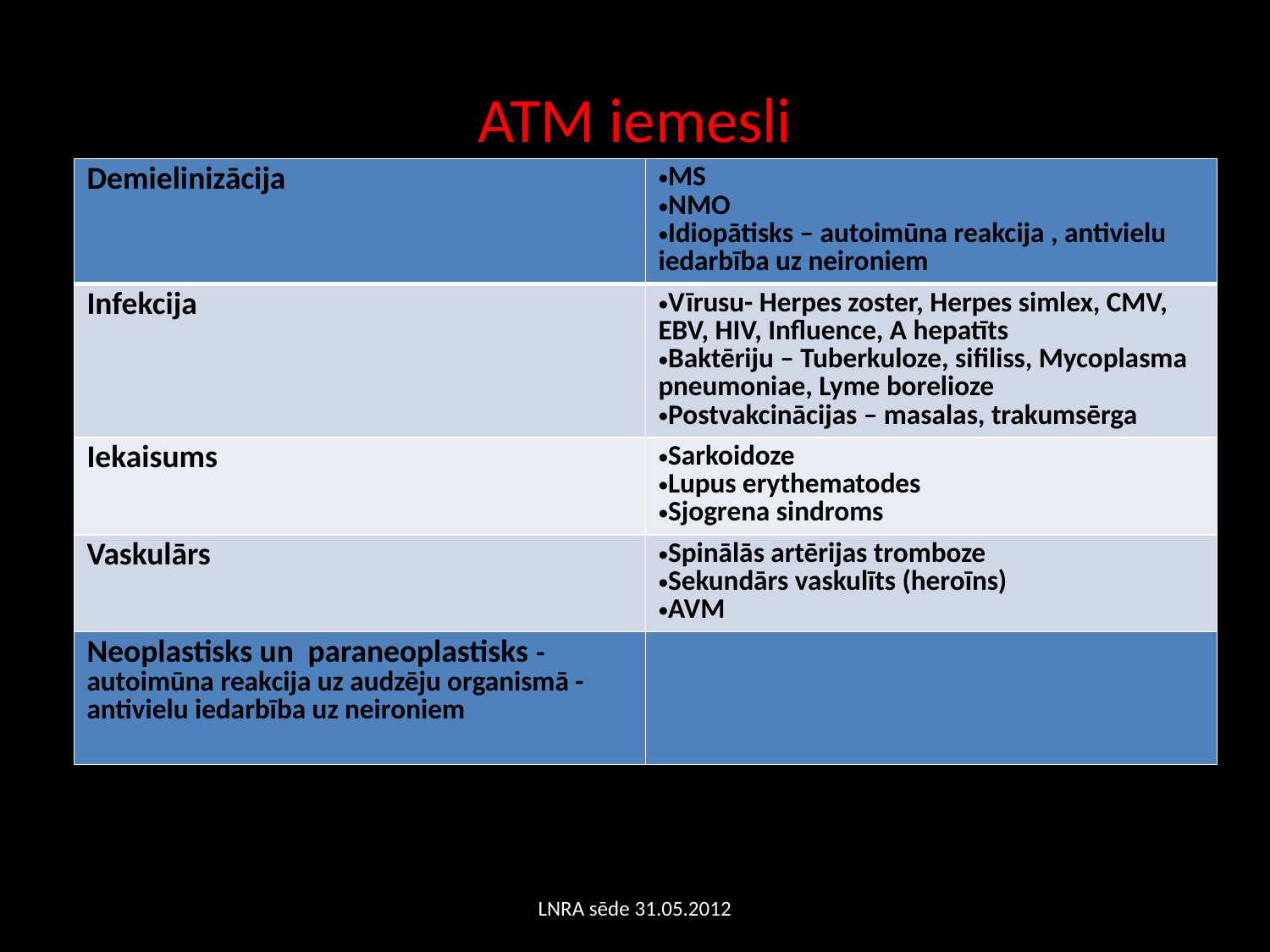

# ATM iemesli
| Demielinizācija | MS NMO Idiopātisks – autoimūna reakcija , antivielu iedarbība uz neironiem |
| --- | --- |
| Infekcija | Vīrusu- Herpes zoster, Herpes simlex, CMV, EBV, HIV, Influence, A hepatīts Baktēriju – Tuberkuloze, sifiliss, Mycoplasma pneumoniae, Lyme borelioze Postvakcinācijas – masalas, trakumsērga |
| Iekaisums | Sarkoidoze Lupus erythematodes Sjogrena sindroms |
| Vaskulārs | Spinālās artērijas tromboze Sekundārs vaskulīts (heroīns) AVM |
| Neoplastisks un paraneoplastisks - autoimūna reakcija uz audzēju organismā - antivielu iedarbība uz neironiem |  |
LNRA sēde 31.05.2012